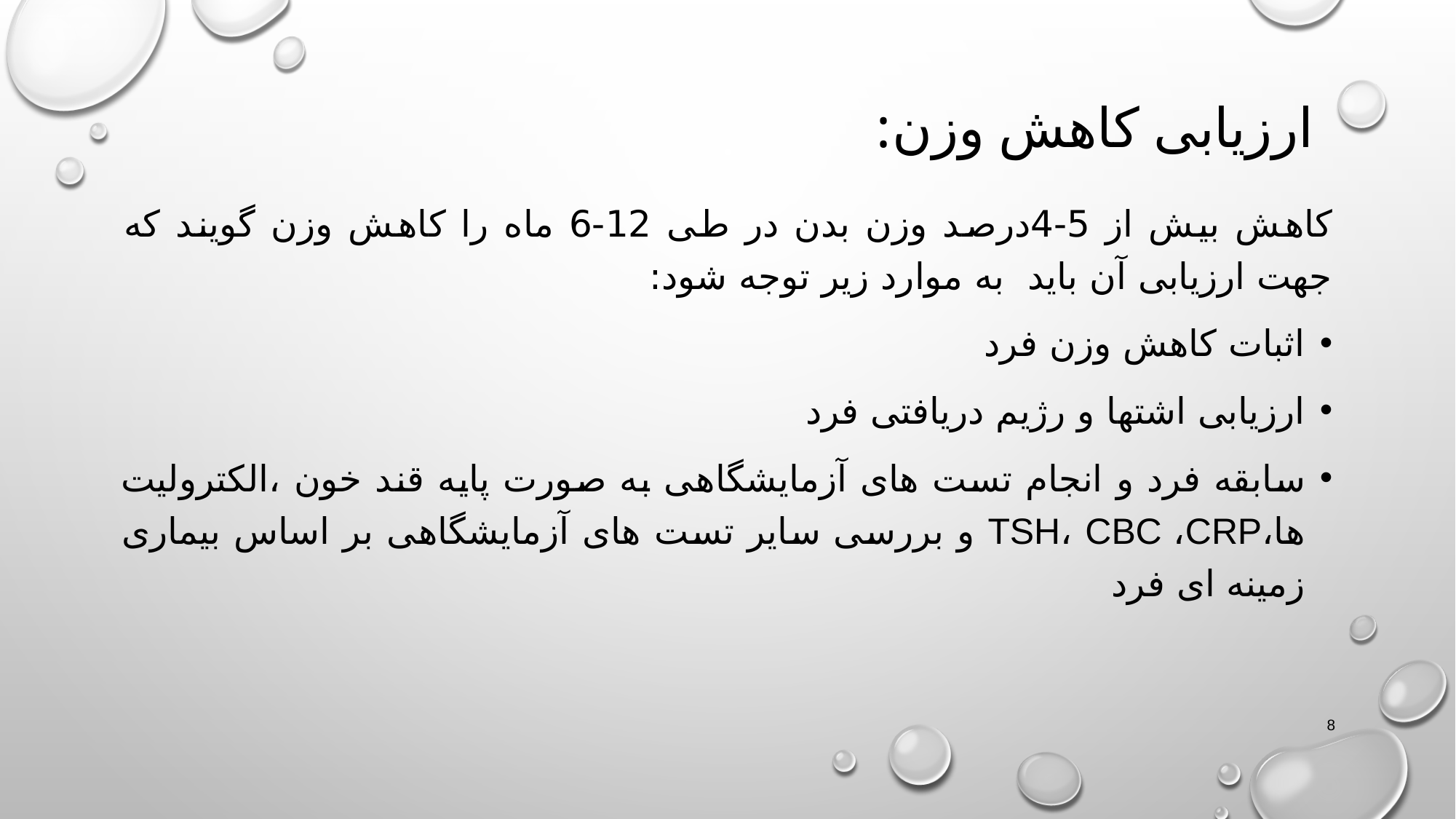

# ارزیابی کاهش وزن:
کاهش بیش از 5-4درصد وزن بدن در طی 12-6 ماه را کاهش وزن گویند که جهت ارزیابی آن باید  به موارد زیر توجه شود:
اثبات کاهش وزن فرد
ارزیابی اشتها و رژیم دریافتی فرد
سابقه فرد و انجام تست های آزمایشگاهی به صورت پایه قند خون ،الکترولیت ها،TSH، CBC ،CRP و بررسی سایر تست های آزمایشگاهی بر اساس بیماری زمینه ای فرد
8